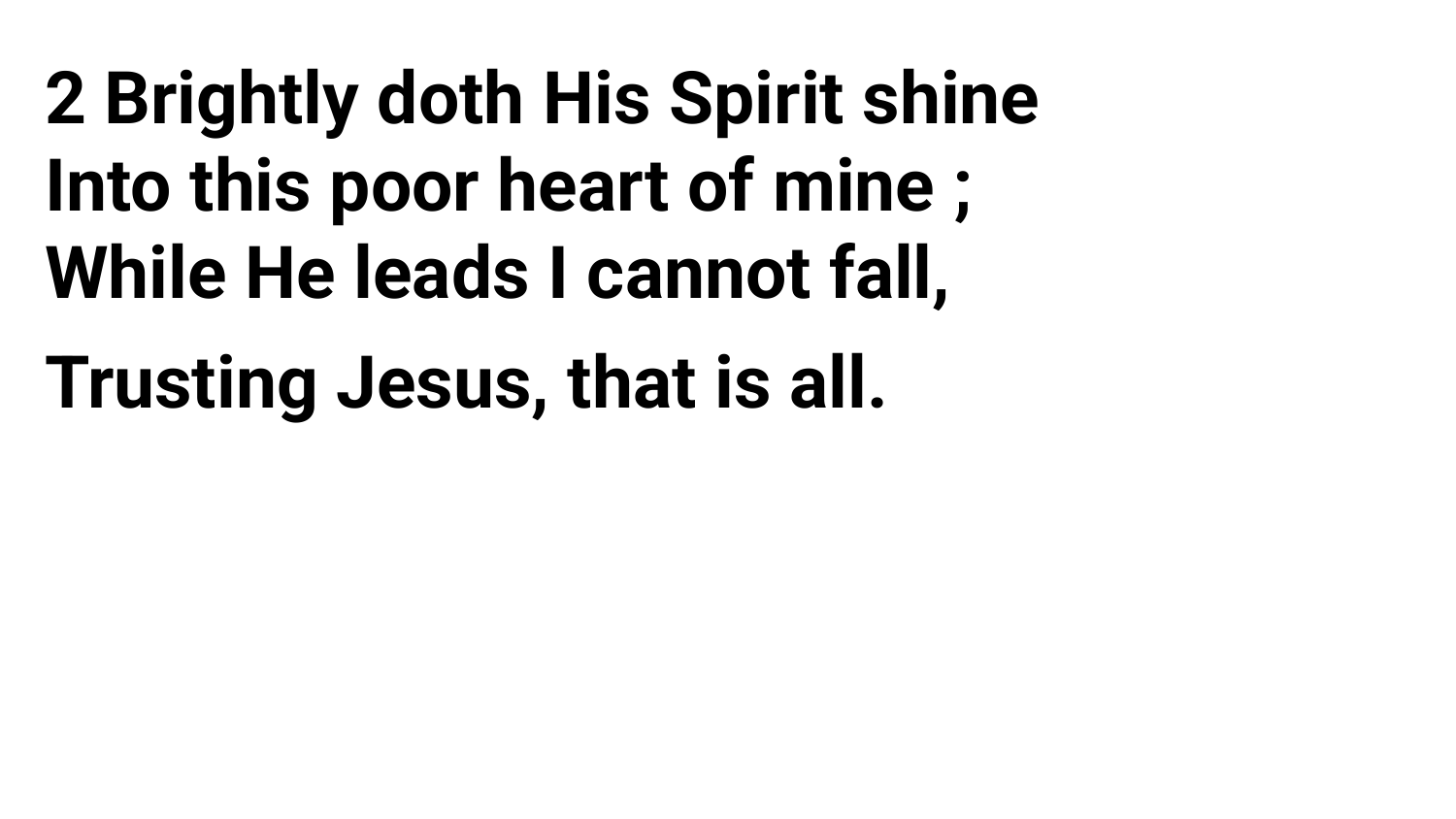

2 Brightly doth His Spirit shine
Into this poor heart of mine ;
While He leads I cannot fall,
Trusting Jesus, that is all.